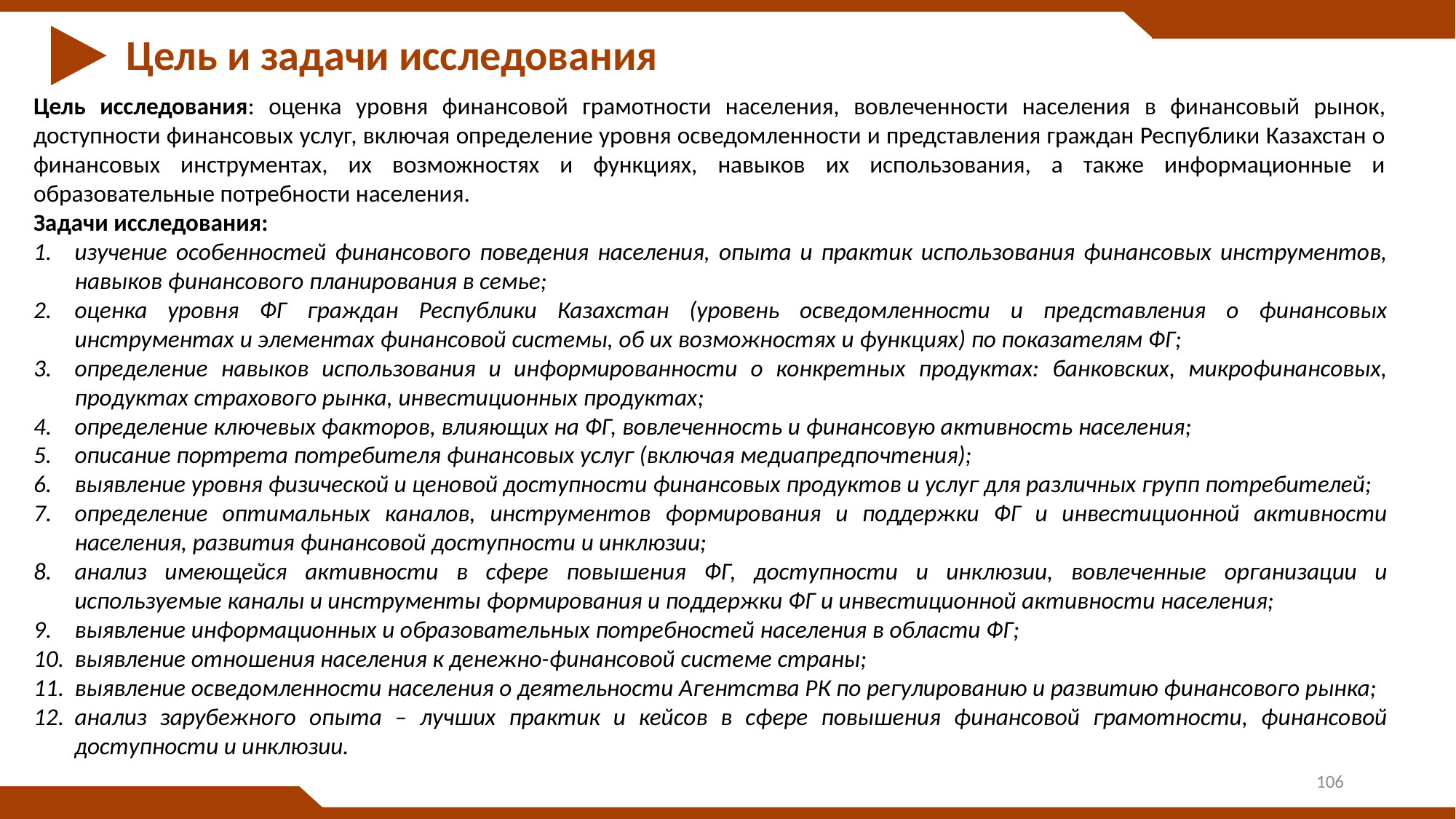

Цель и задачи исследования

Цель исследования: оценка уровня финансовой грамотности населения, вовлеченности населения в финансовый рынок, доступности финансовых услуг, включая определение уровня осведомленности и представления граждан Республики Казахстан о финансовых инструментах, их возможностях и функциях, навыков их использования, а также информационные и образовательные потребности населения.
Задачи исследования:
изучение особенностей финансового поведения населения, опыта и практик использования финансовых инструментов, навыков финансового планирования в семье;
оценка уровня ФГ граждан Республики Казахстан (уровень осведомленности и представления о финансовых инструментах и элементах финансовой системы, об их возможностях и функциях) по показателям ФГ;
определение навыков использования и информированности о конкретных продуктах: банковских, микрофинансовых, продуктах страхового рынка, инвестиционных продуктах;
определение ключевых факторов, влияющих на ФГ, вовлеченность и финансовую активность населения;
описание портрета потребителя финансовых услуг (включая медиапредпочтения);
выявление уровня физической и ценовой доступности финансовых продуктов и услуг для различных групп потребителей;
определение оптимальных каналов, инструментов формирования и поддержки ФГ и инвестиционной активности населения, развития финансовой доступности и инклюзии;
анализ имеющейся активности в сфере повышения ФГ, доступности и инклюзии, вовлеченные организации и используемые каналы и инструменты формирования и поддержки ФГ и инвестиционной активности населения;
выявление информационных и образовательных потребностей населения в области ФГ;
выявление отношения населения к денежно-финансовой системе страны;
выявление осведомленности населения о деятельности Агентства РК по регулированию и развитию финансового рынка;
анализ зарубежного опыта – лучших практик и кейсов в сфере повышения финансовой грамотности, финансовой доступности и инклюзии.
106